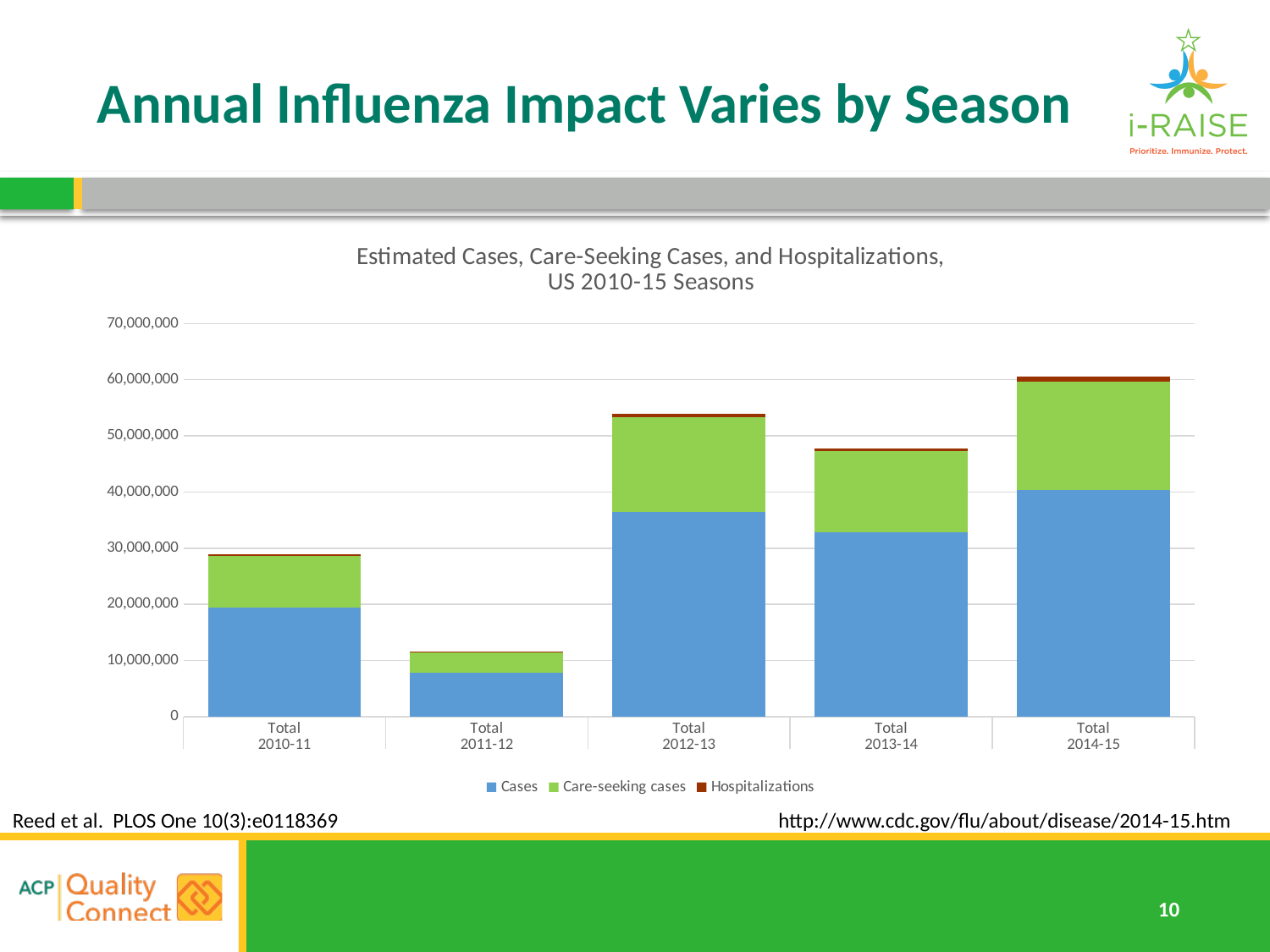

# Annual Influenza Impact Varies by Season

### Chart: Estimated Cases, Care-Seeking Cases, and Hospitalizations,
US 2010-15 Seasons

| Category | Cases | Care-seeking cases | Hospitalizations |
|---|---|---|---|
| Total | 19452269.0 | 9192610.0 | 265621.0 |
| Total | 7772097.0 | 3620047.0 | 120926.0 |
| Total | 36390590.0 | 16965722.0 | 610602.0 |
| Total | 32799254.0 | 14542399.0 | 416571.0 |
| Total | 40435474.0 | 19151941.0 | 974206.0 |
Reed et al.  PLOS One 10(3):e0118369			                           http://www.cdc.gov/flu/about/disease/2014-15.htm